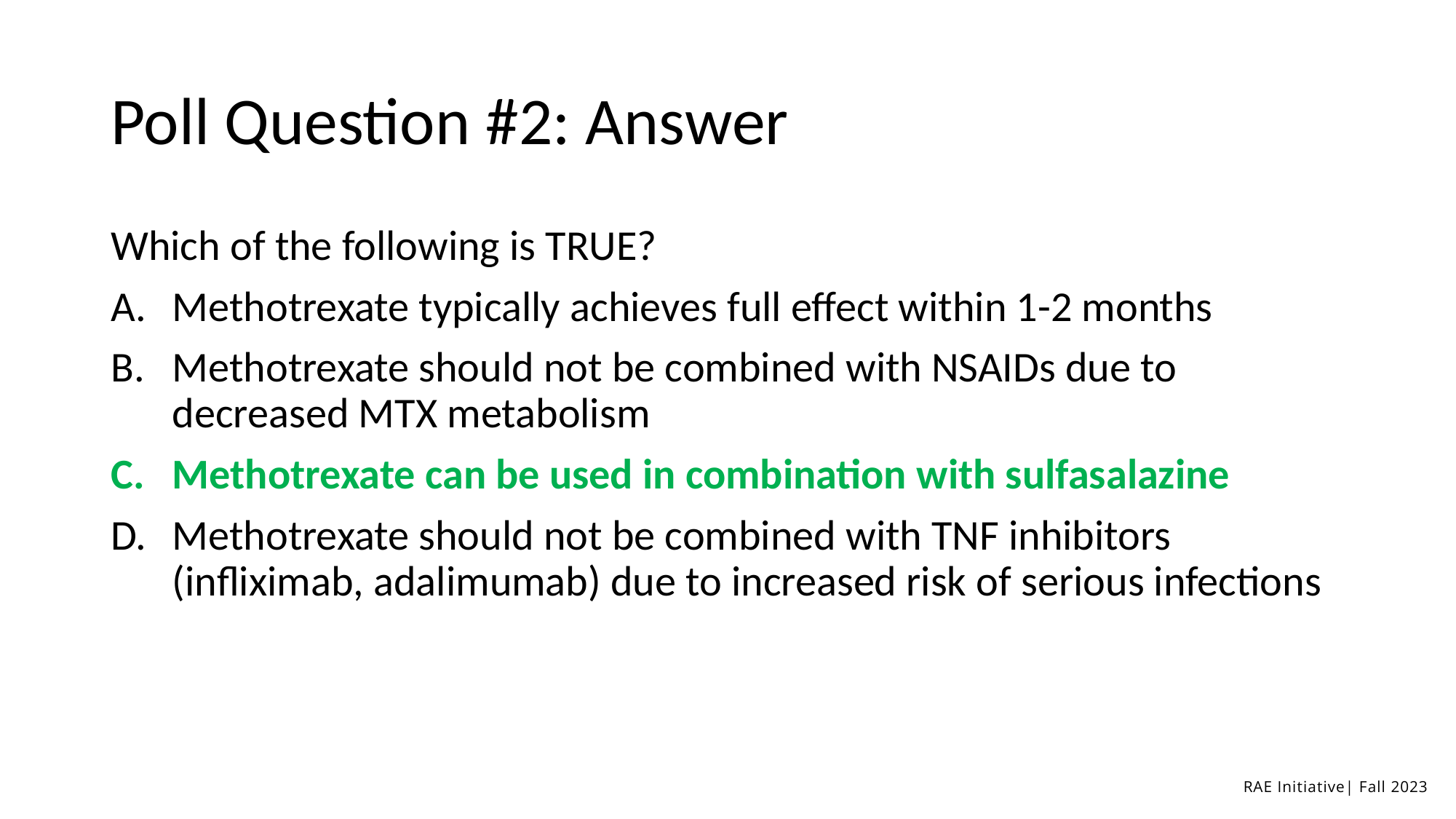

# Poll Question #2: Answer
Which of the following is TRUE?
Methotrexate typically achieves full effect within 1-2 months
Methotrexate should not be combined with NSAIDs due to decreased MTX metabolism
Methotrexate can be used in combination with sulfasalazine
Methotrexate should not be combined with TNF inhibitors (infliximab, adalimumab) due to increased risk of serious infections

RAE Initiative| Fall 2023